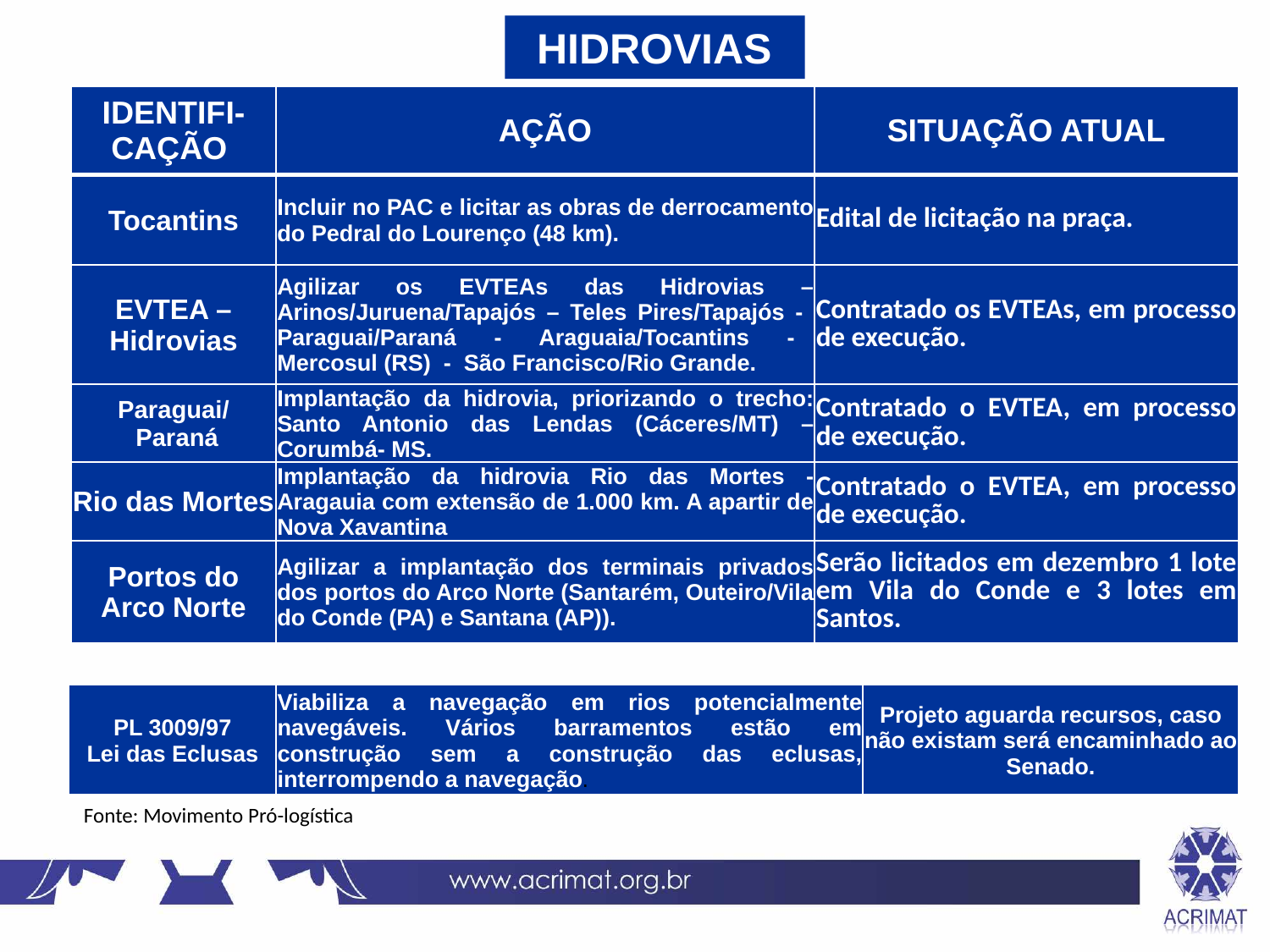

HIDROVIAS
| IDENTIFI-CAÇÃO | AÇÃO | SITUAÇÃO ATUAL |
| --- | --- | --- |
| Tocantins | Incluir no PAC e licitar as obras de derrocamento do Pedral do Lourenço (48 km). | Edital de licitação na praça. |
| EVTEA – Hidrovias | Agilizar os EVTEAs das Hidrovias – Arinos/Juruena/Tapajós – Teles Pires/Tapajós - Paraguai/Paraná - Araguaia/Tocantins - Mercosul (RS) - São Francisco/Rio Grande. | Contratado os EVTEAs, em processo de execução. |
| Paraguai/ Paraná | Implantação da hidrovia, priorizando o trecho: Santo Antonio das Lendas (Cáceres/MT) – Corumbá- MS. | Contratado o EVTEA, em processo de execução. |
| Rio das Mortes | Implantação da hidrovia Rio das Mortes - Aragauia com extensão de 1.000 km. A apartir de Nova Xavantina | Contratado o EVTEA, em processo de execução. |
| Portos do Arco Norte | Agilizar a implantação dos terminais privados dos portos do Arco Norte (Santarém, Outeiro/Vila do Conde (PA) e Santana (AP)). | Serão licitados em dezembro 1 lote em Vila do Conde e 3 lotes em Santos. |

| PL 3009/97 Lei das Eclusas | Viabiliza a navegação em rios potencialmente navegáveis. Vários barramentos estão em construção sem a construção das eclusas, interrompendo a navegação. | Projeto aguarda recursos, caso não existam será encaminhado ao Senado. |
| --- | --- | --- |
Fonte: Movimento Pró-logística